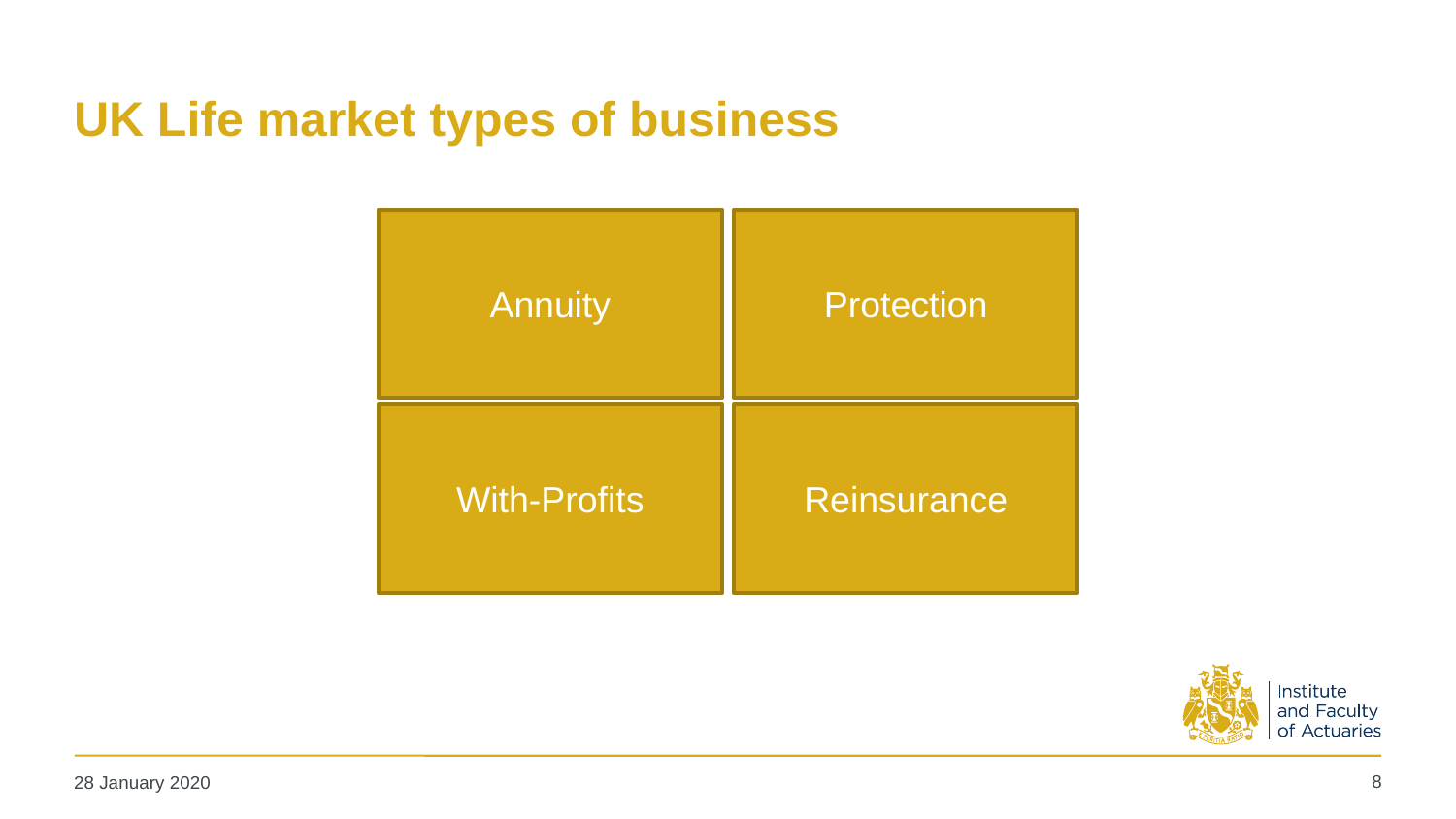

# UK Life market types of business
Annuity
Protection
With-Profits
Reinsurance
8
28 January 2020